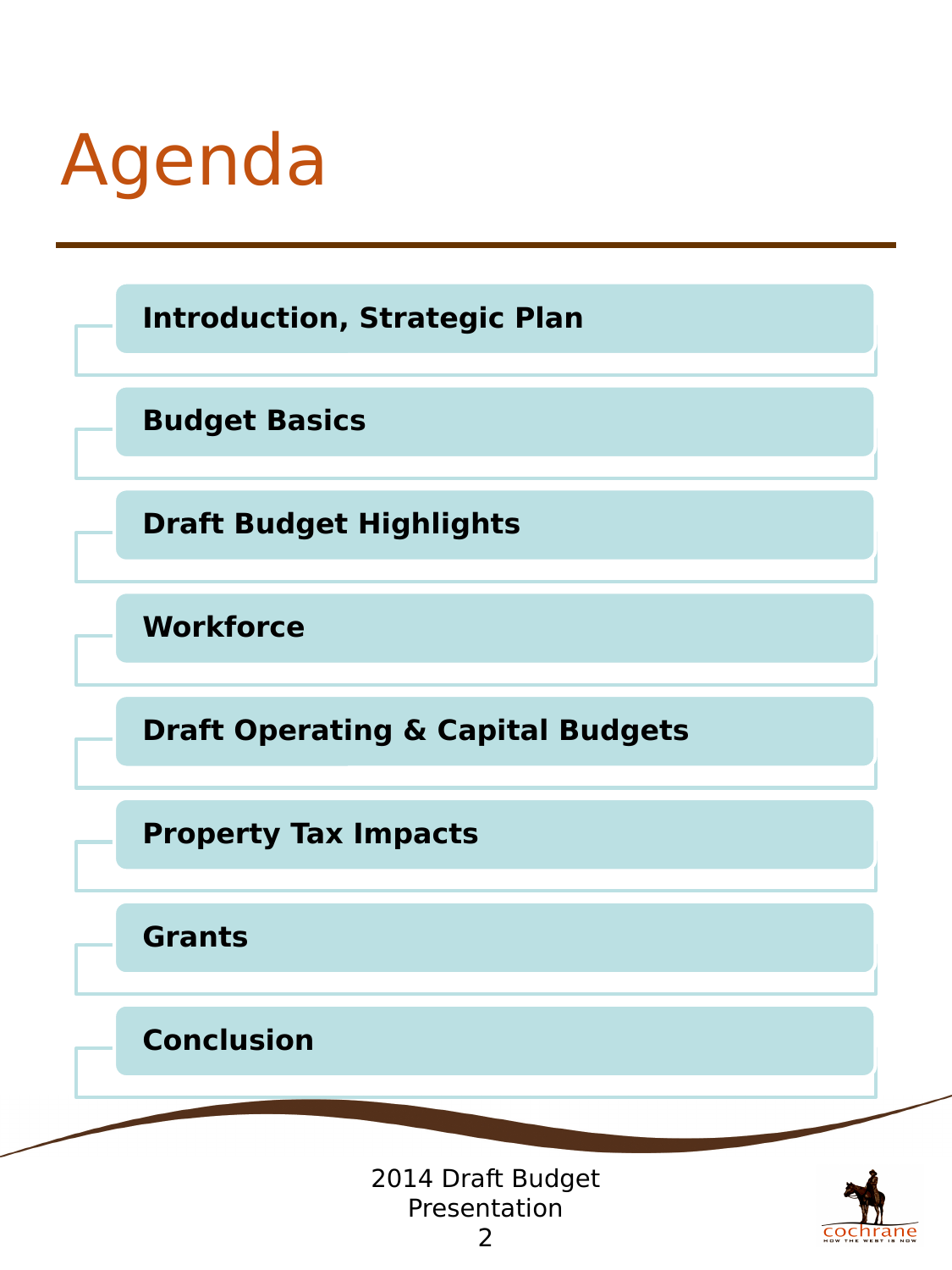

# Agenda
Introduction, Strategic Plan
Budget Basics
Draft Budget Highlights
Workforce
Draft Operating & Capital Budgets
Property Tax Impacts
Grants
Conclusion